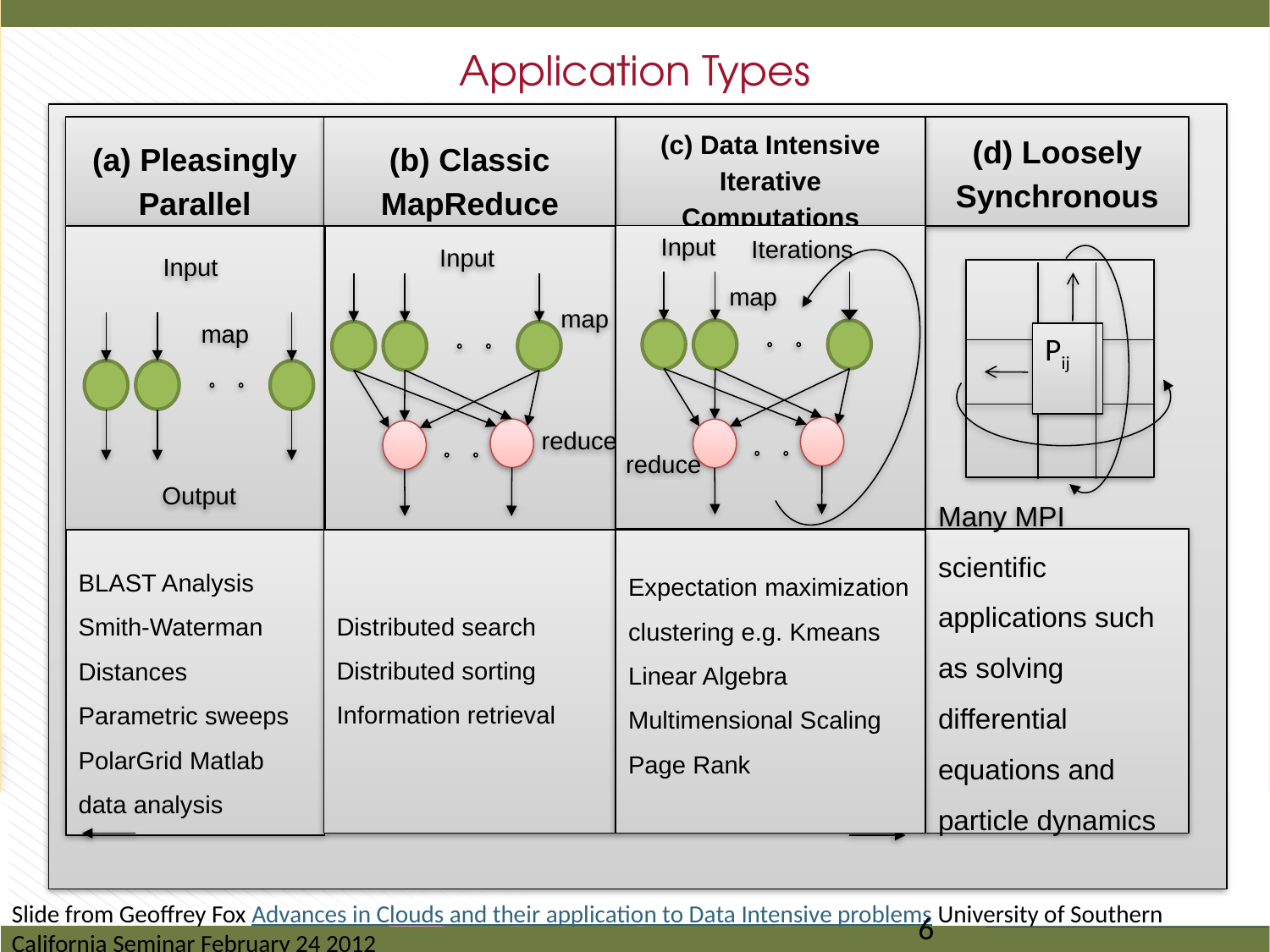

# Application Types

(b) Classic MapReduce
(a) Pleasingly Parallel
(c) Data Intensive Iterative Computations
(d) Loosely Synchronous
Input
Iterations

map

reduce

Input
map

reduce

Input
map

Output

Pij

Many MPI scientific applications such as solving differential equations and particle dynamics

BLAST Analysis
Smith-Waterman Distances
Parametric sweeps
PolarGrid Matlab data analysis
Distributed search
Distributed sorting
Information retrieval

Expectation maximization clustering e.g. Kmeans
Linear Algebra
Multimensional Scaling
Page Rank

Slide from Geoffrey Fox Advances in Clouds and their application to Data Intensive problems University of Southern California Seminar February 24 2012
6